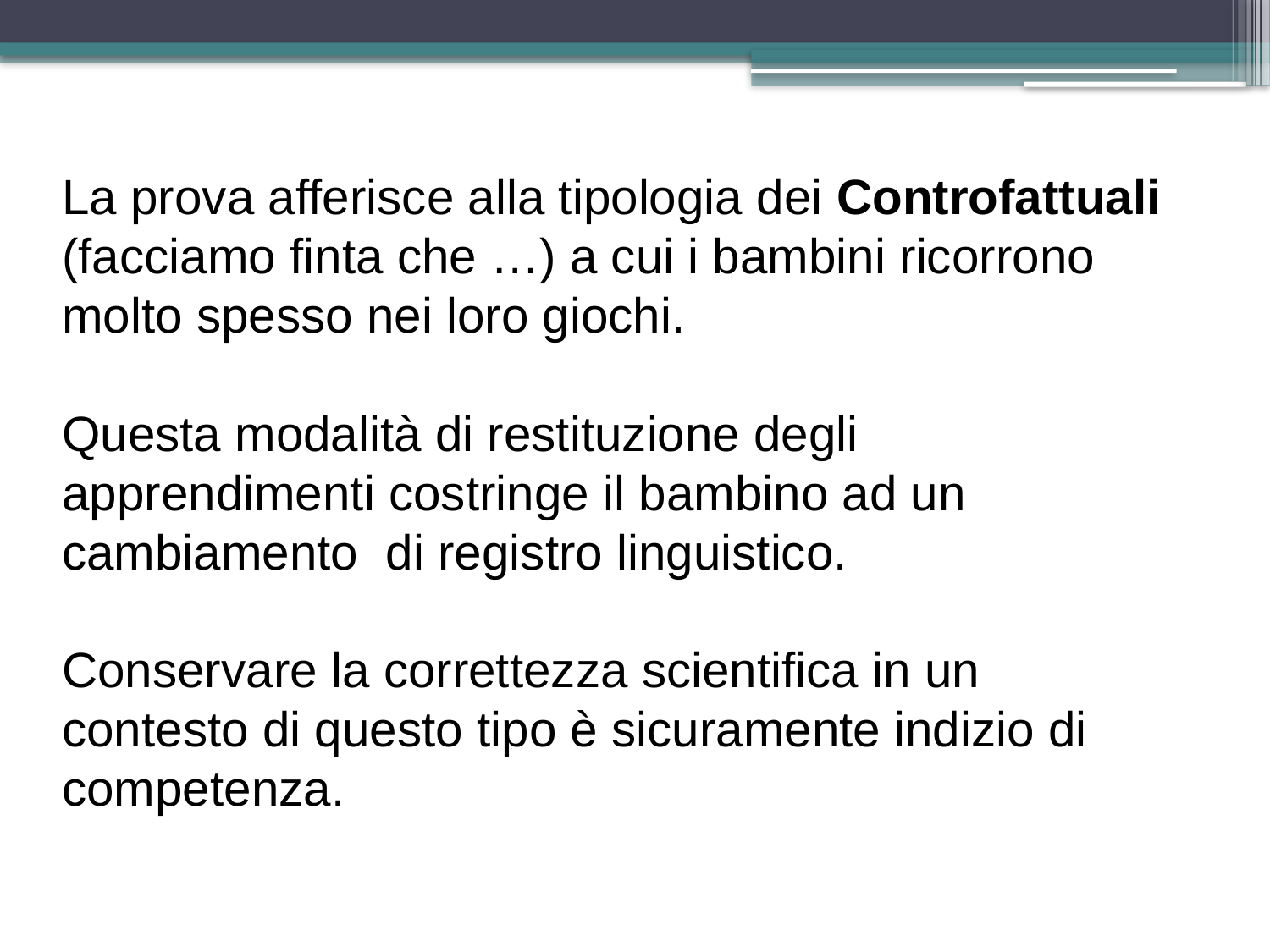

La prova afferisce alla tipologia dei Controfattuali (facciamo finta che …) a cui i bambini ricorrono molto spesso nei loro giochi.

Questa modalità di restituzione degli apprendimenti costringe il bambino ad un cambiamento  di registro linguistico.

Conservare la correttezza scientifica in un contesto di questo tipo è sicuramente indizio di competenza.